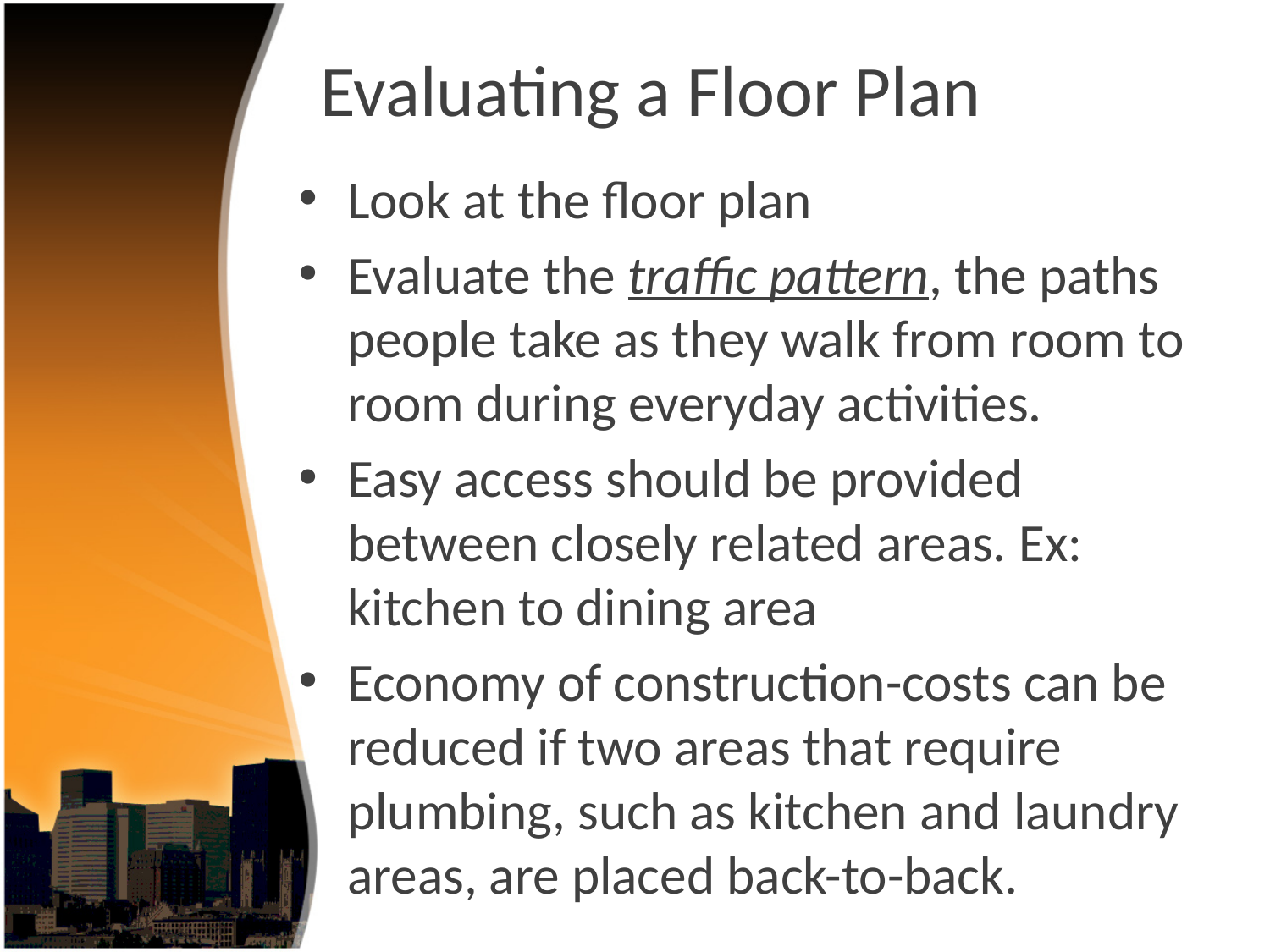

# Evaluating a Floor Plan
Look at the floor plan
Evaluate the traffic pattern, the paths people take as they walk from room to room during everyday activities.
Easy access should be provided between closely related areas. Ex: kitchen to dining area
Economy of construction-costs can be reduced if two areas that require plumbing, such as kitchen and laundry areas, are placed back-to-back.